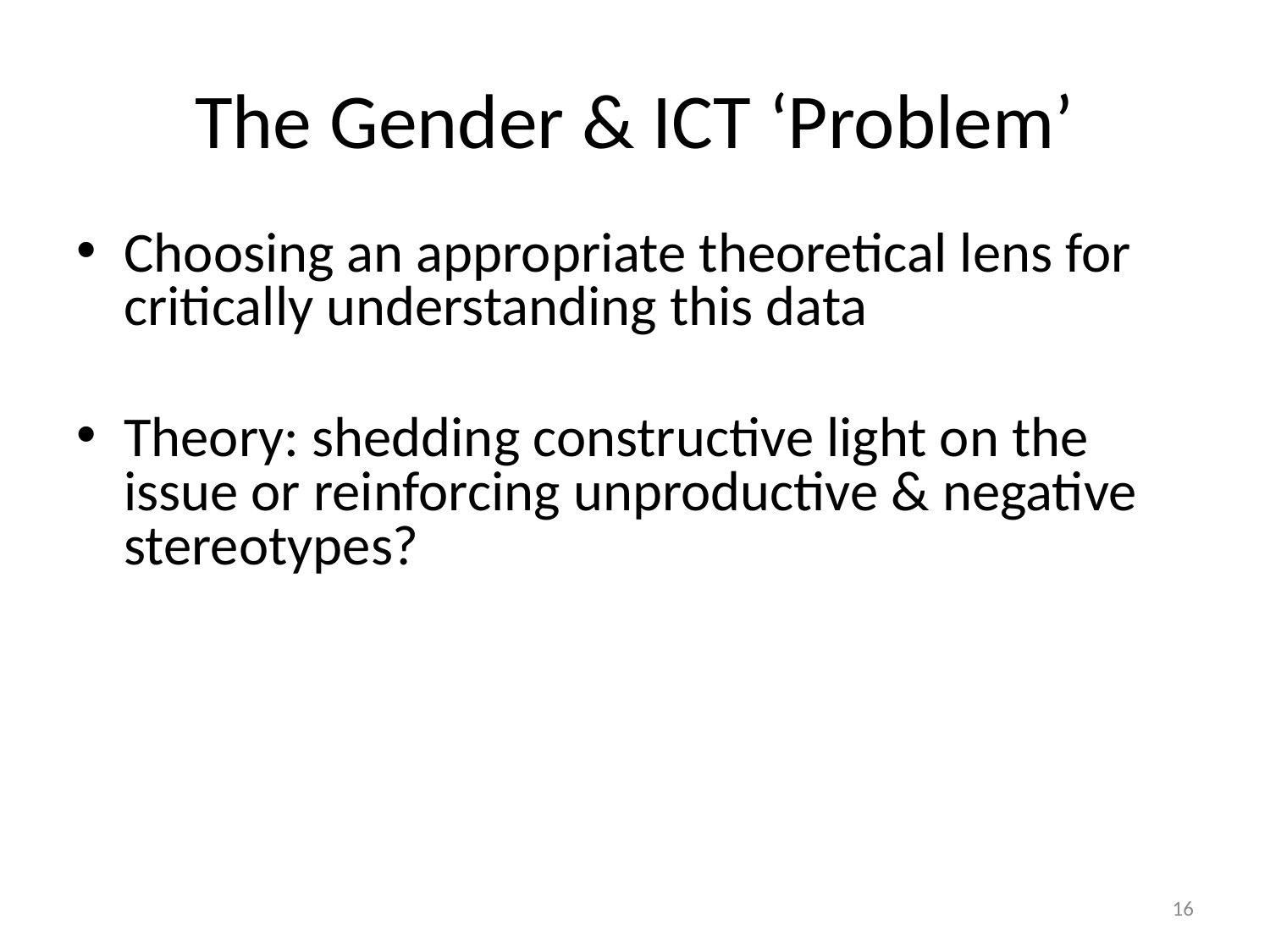

# The Gender & ICT ‘Problem’
Choosing an appropriate theoretical lens for critically understanding this data

Theory: shedding constructive light on the issue or reinforcing unproductive & negative stereotypes?

16